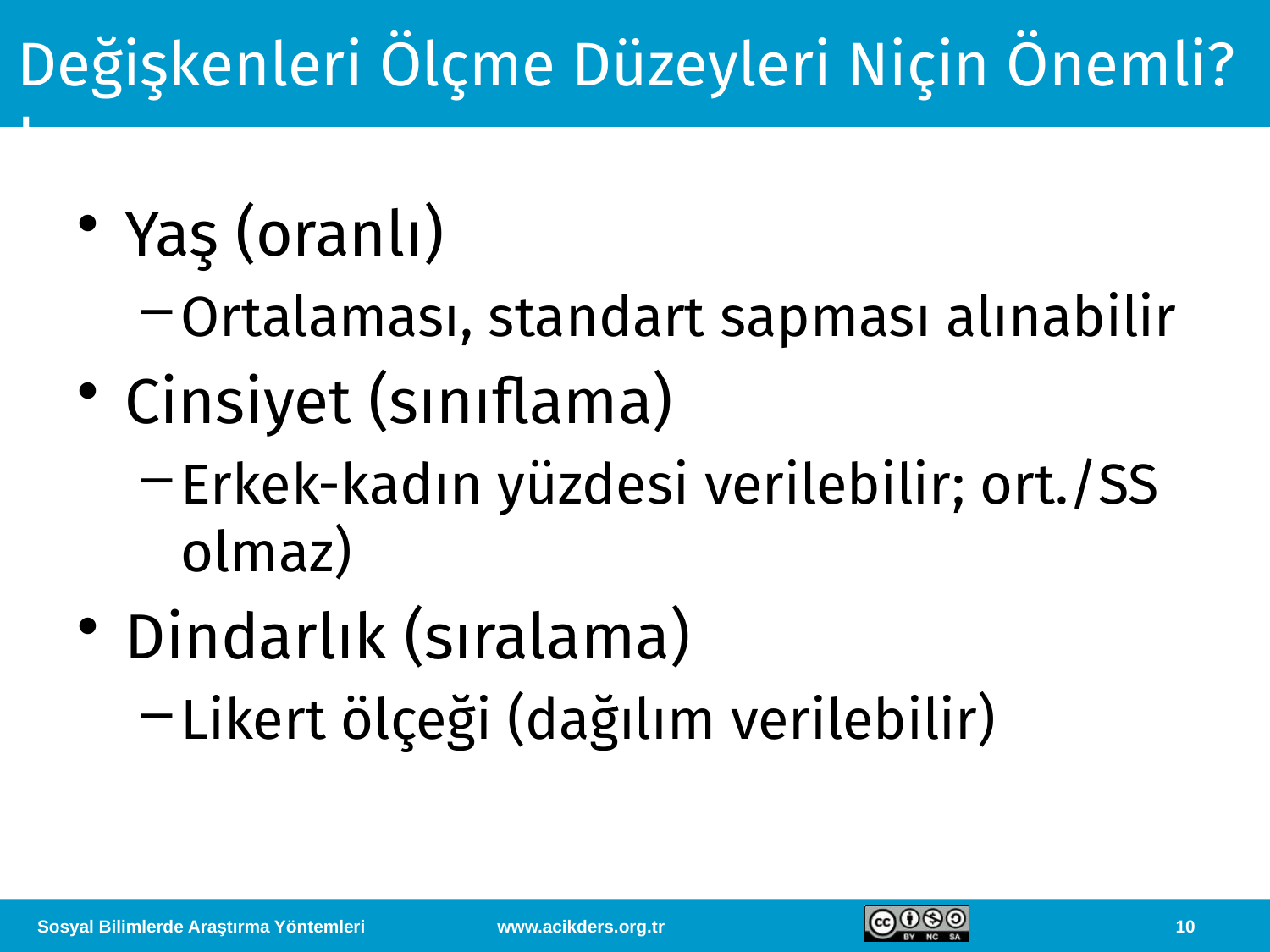

# Değişkenleri Ölçme Düzeyleri Niçin Önemli? I
Yaş (oranlı)
Ortalaması, standart sapması alınabilir
Cinsiyet (sınıflama)
Erkek-kadın yüzdesi verilebilir; ort./SS olmaz)
Dindarlık (sıralama)
Likert ölçeği (dağılım verilebilir)